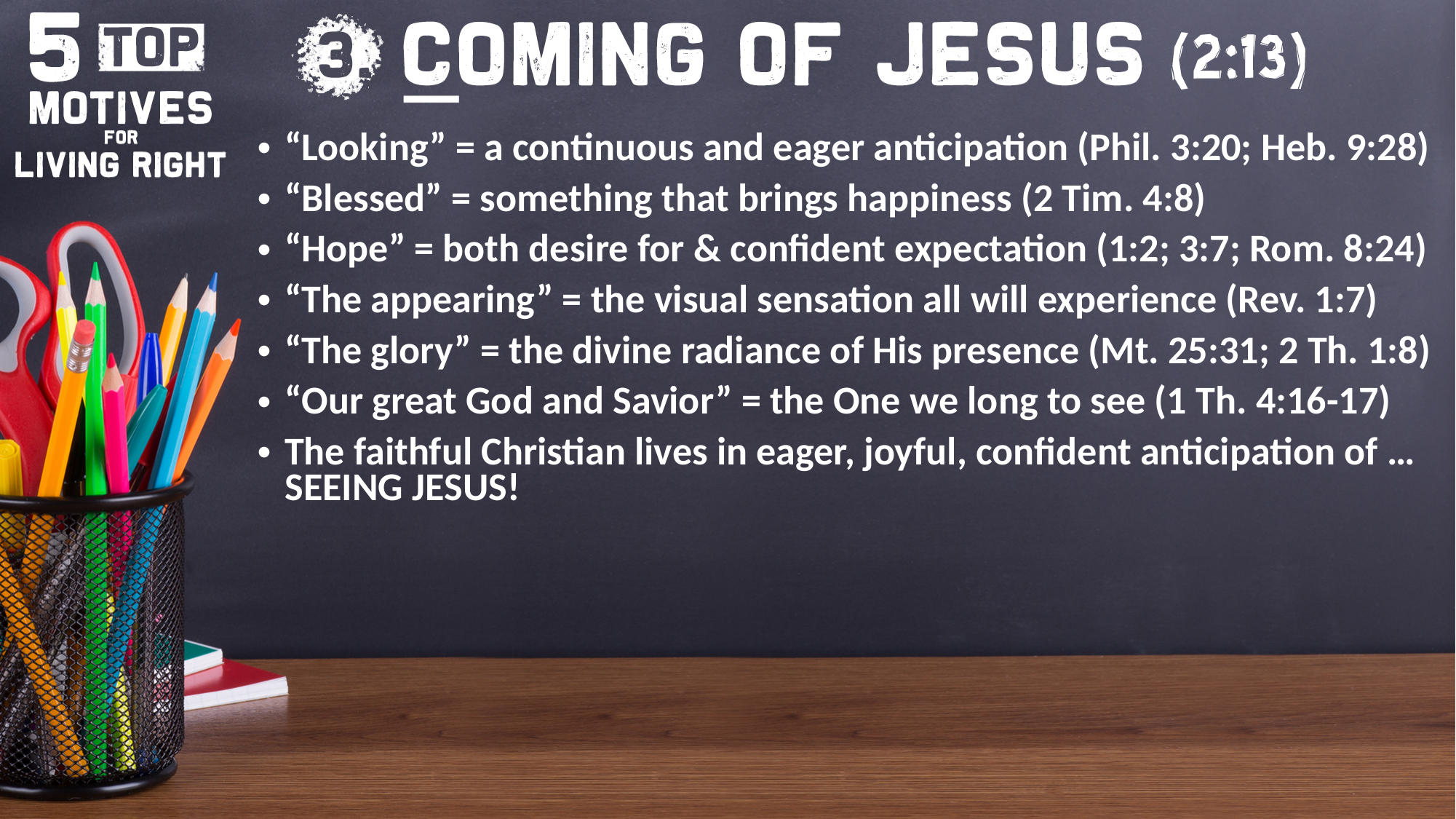

“Looking” = a continuous and eager anticipation (Phil. 3:20; Heb. 9:28)
“Blessed” = something that brings happiness (2 Tim. 4:8)
“Hope” = both desire for & confident expectation (1:2; 3:7; Rom. 8:24)
“The appearing” = the visual sensation all will experience (Rev. 1:7)
“The glory” = the divine radiance of His presence (Mt. 25:31; 2 Th. 1:8)
“Our great God and Savior” = the One we long to see (1 Th. 4:16-17)
The faithful Christian lives in eager, joyful, confident anticipation of … SEEING JESUS!